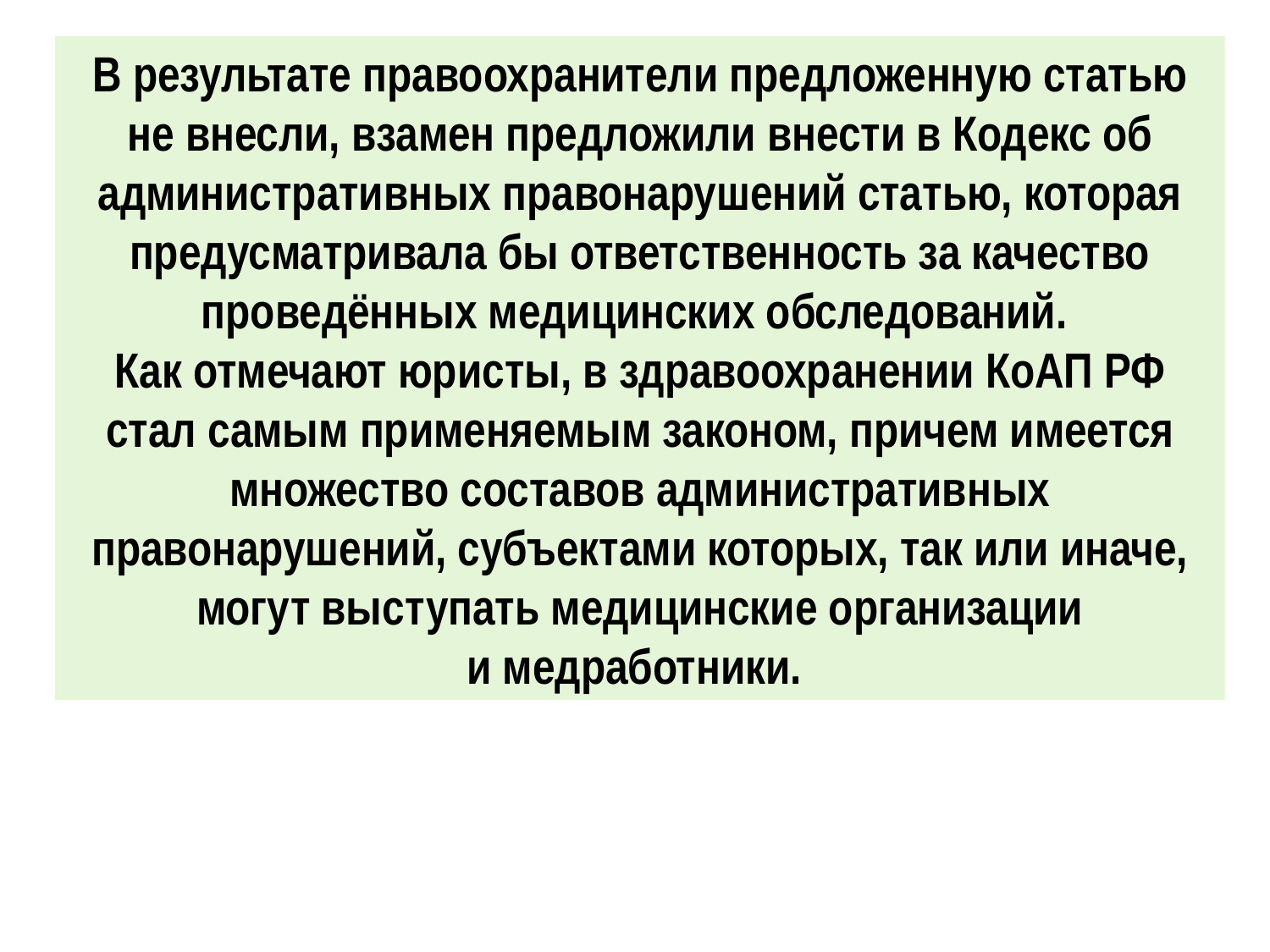

В результате правоохранители предложенную статью не внесли, взамен предложили внести в Кодекс об административных правонарушений статью, которая предусматривала бы ответственность за качество проведённых медицинских обследований.
Как отмечают юристы, в здравоохранении КоАП РФ стал самым применяемым законом, причем имеется множество составов административных правонарушений, субъектами которых, так или иначе, могут выступать медицинские организации и медработники.